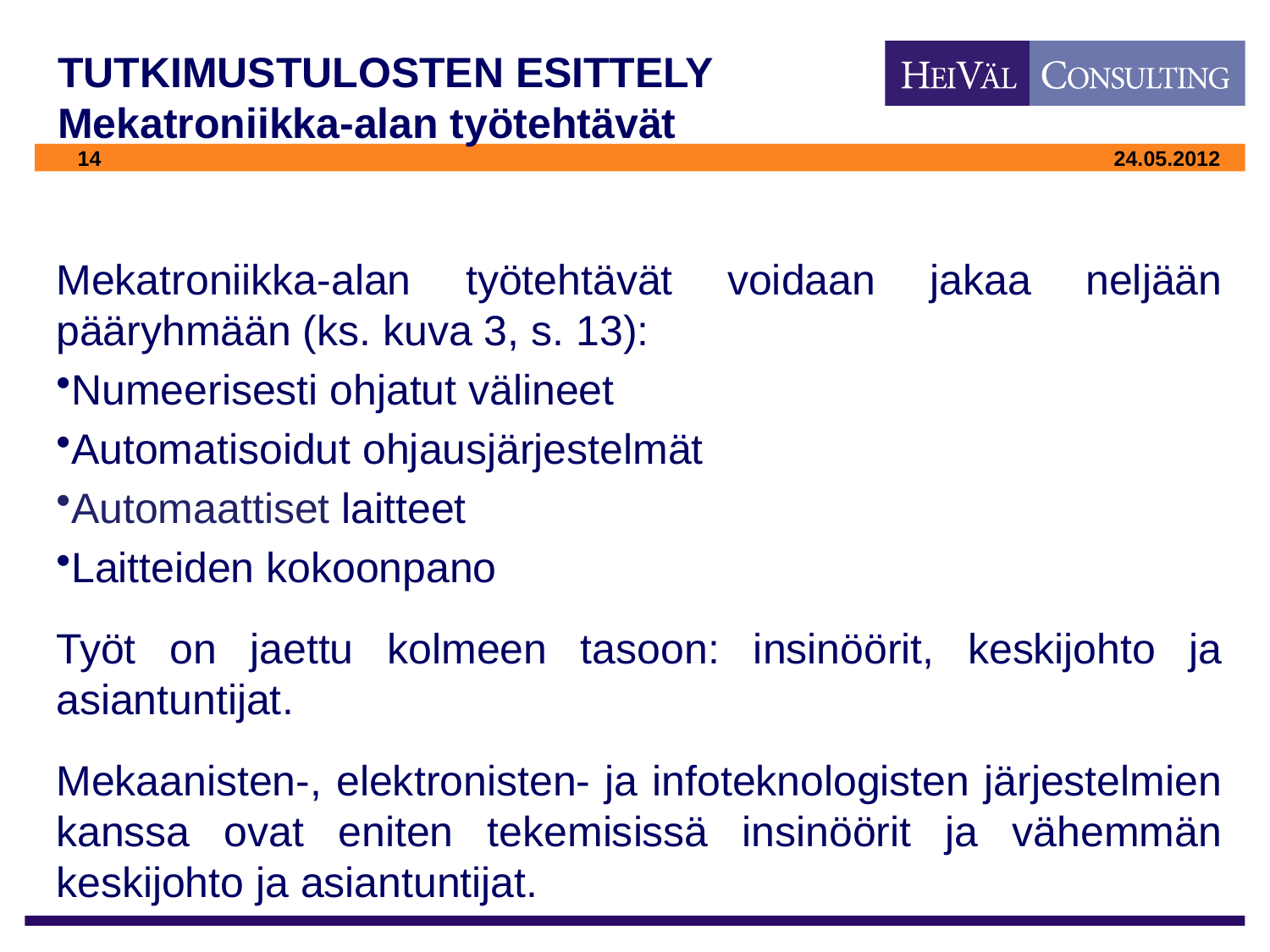

# TUTKIMUSTULOSTEN ESITTELY Mekatroniikka-alan työtehtävät
Mekatroniikka-alan työtehtävät voidaan jakaa neljään pääryhmään (ks. kuva 3, s. 13):
Numeerisesti ohjatut välineet
Automatisoidut ohjausjärjestelmät
Automaattiset laitteet
Laitteiden kokoonpano

Työt on jaettu kolmeen tasoon: insinöörit, keskijohto ja asiantuntijat.

Mekaanisten-, elektronisten- ja infoteknologisten järjestelmien kanssa ovat eniten tekemisissä insinöörit ja vähemmän keskijohto ja asiantuntijat.